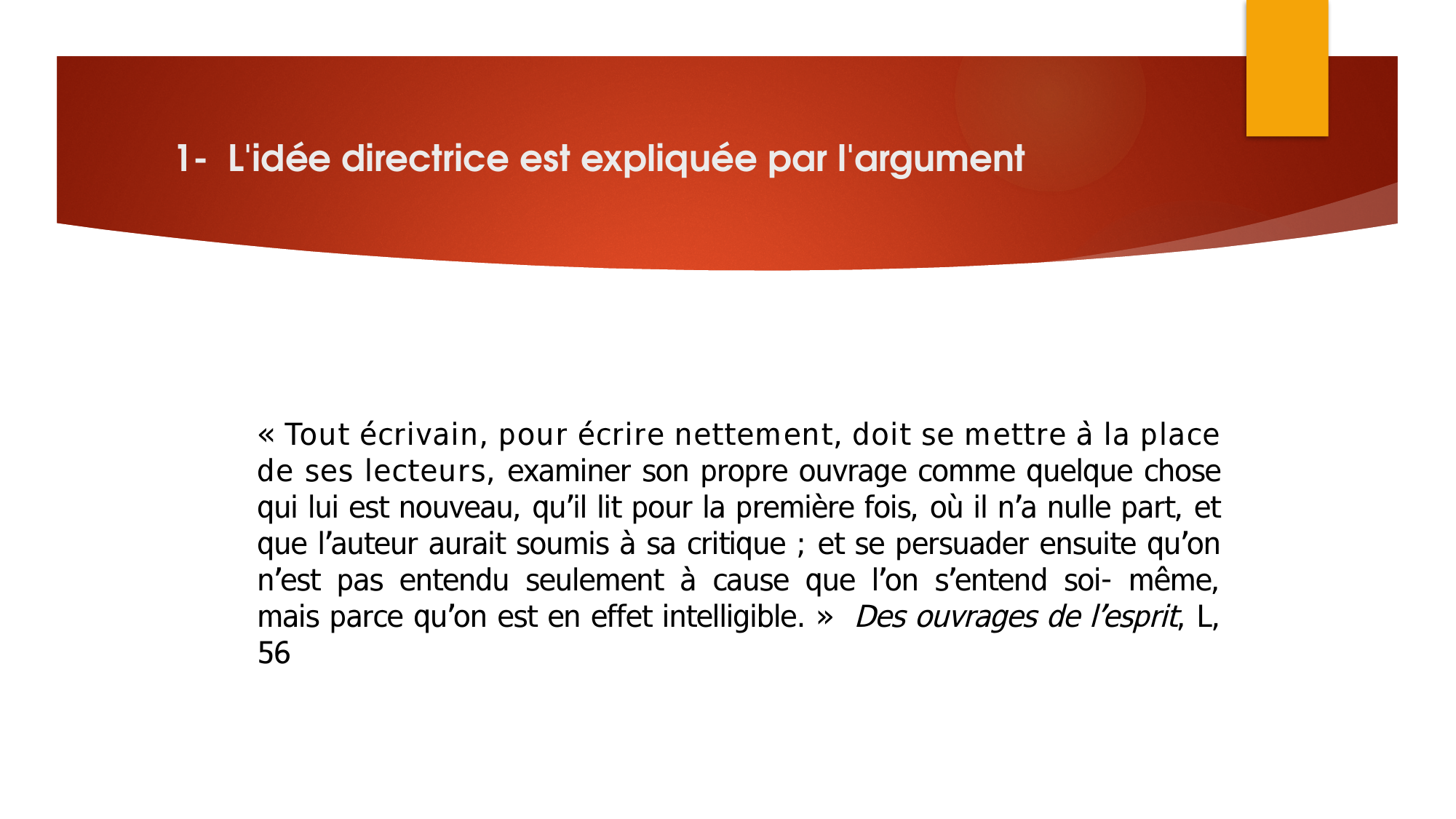

# 1-  L'idée directrice est expliquée par l'argument
« Tout écrivain, pour écrire nettement, doit se mettre à la place de ses lecteurs, exa­miner son propre ouvrage comme quelque chose qui lui est nouveau, qu’il lit pour la première fois, où il n’a nulle part, et que l’auteur aurait soumis à sa critique ; et se persuader ensuite qu’on n’est pas entendu seulement à cause que l’on s’entend soi- même, mais parce qu’on est en effet intelligible. »  Des ouvrages de l’esprit, L, 56